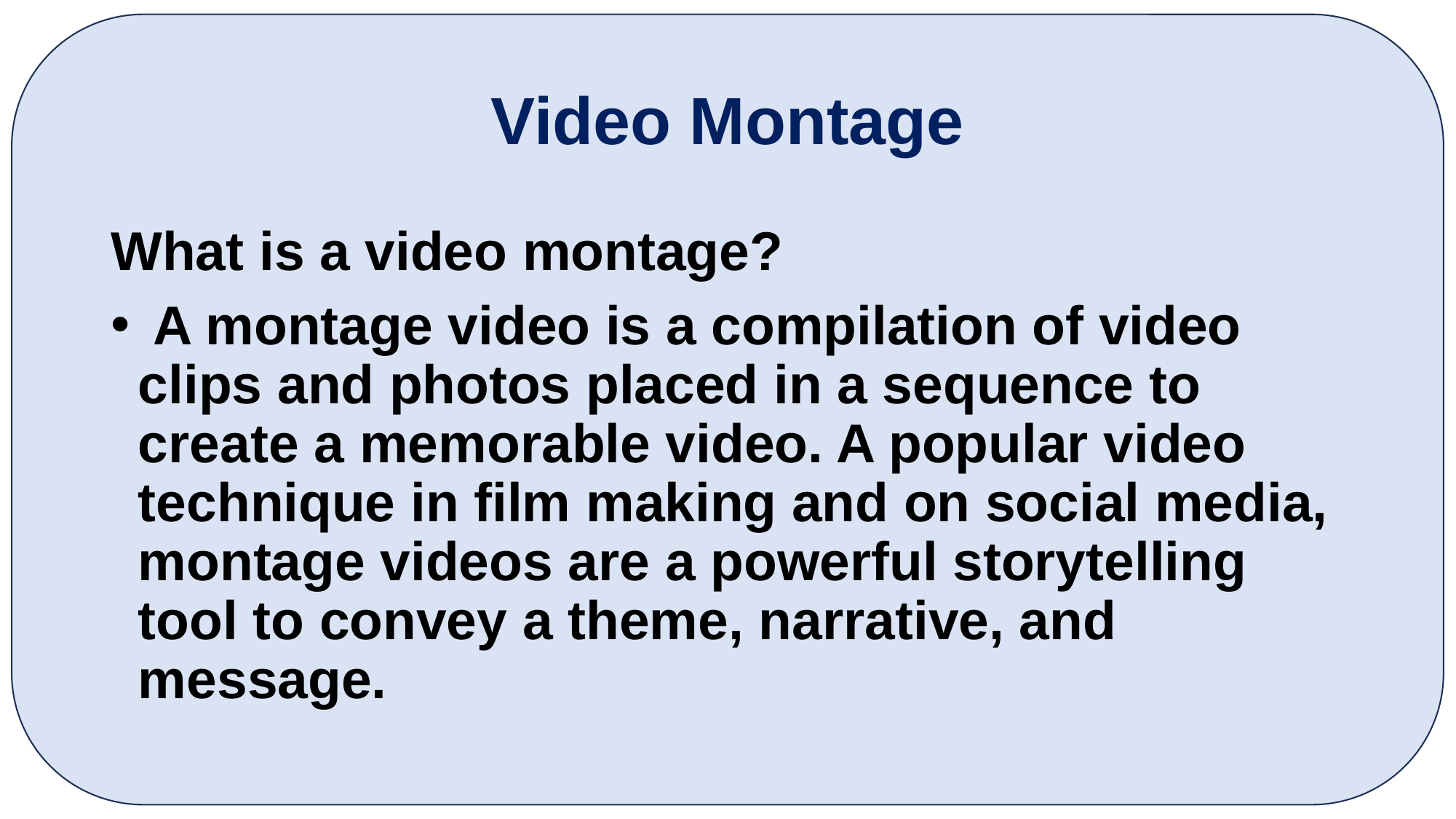

# Video Montage
What is a video montage?
 A montage video is a compilation of video clips and photos placed in a sequence to create a memorable video. A popular video technique in film making and on social media, montage videos are a powerful storytelling tool to convey a theme, narrative, and message.